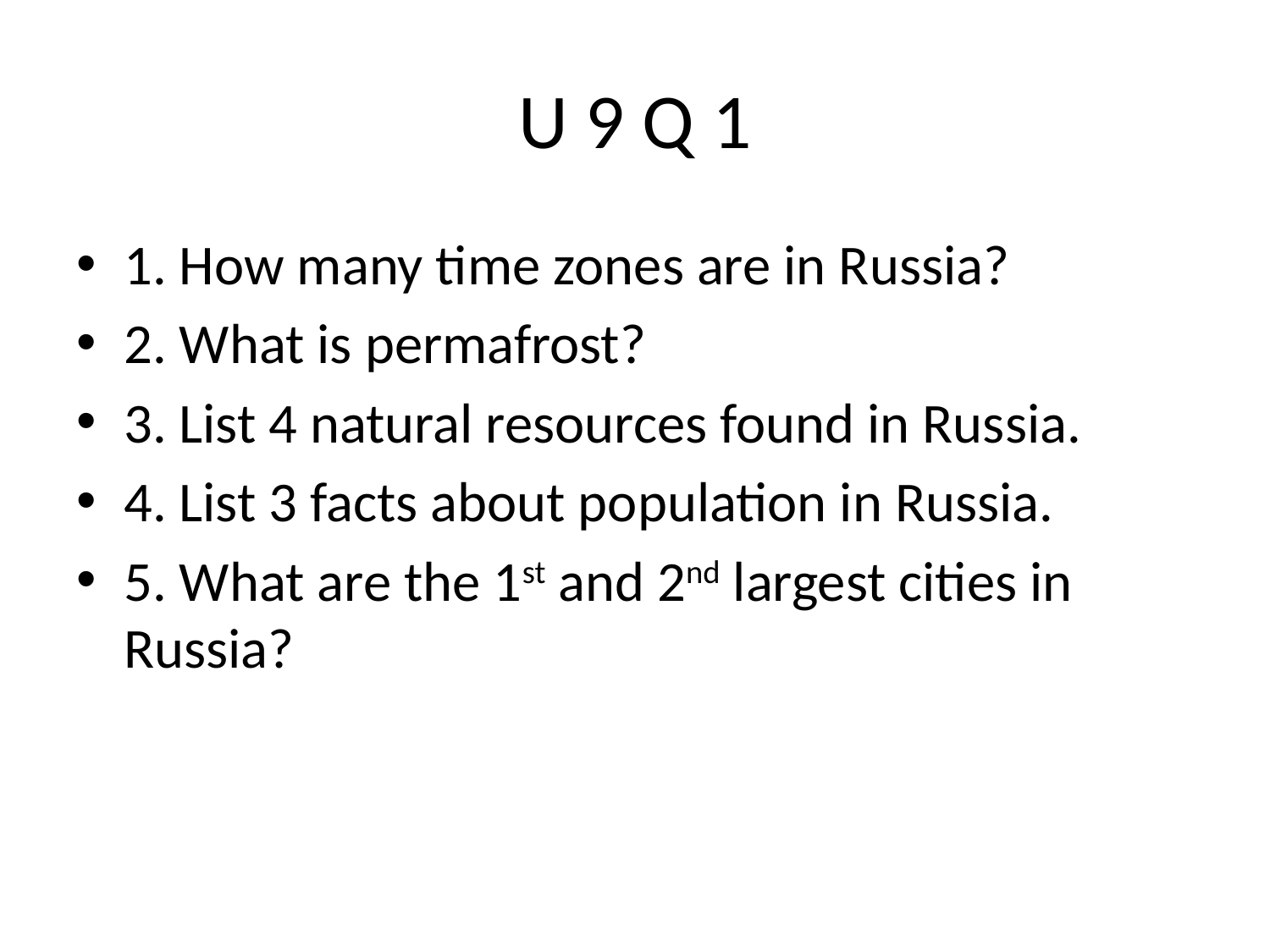

# U 9 Q 1
1. How many time zones are in Russia?
2. What is permafrost?
3. List 4 natural resources found in Russia.
4. List 3 facts about population in Russia.
5. What are the 1st and 2nd largest cities in Russia?